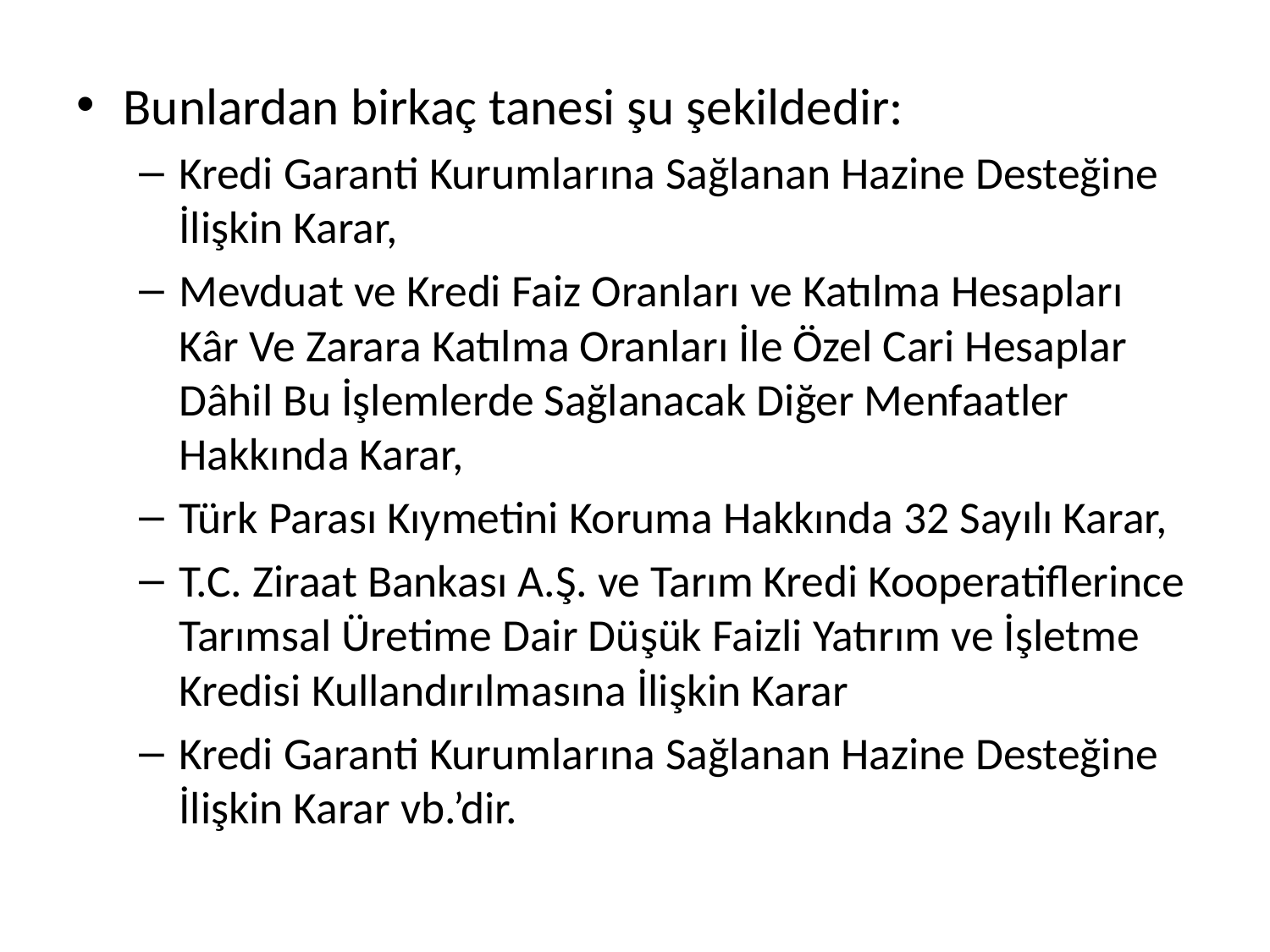

Bunlardan birkaç tanesi şu şekildedir:
Kredi Garanti Kurumlarına Sağlanan Hazine Desteğine İlişkin Karar,
Mevduat ve Kredi Faiz Oranları ve Katılma Hesapları Kâr Ve Zarara Katılma Oranları İle Özel Cari Hesaplar Dâhil Bu İşlemlerde Sağlanacak Diğer Menfaatler Hakkında Karar,
Türk Parası Kıymetini Koruma Hakkında 32 Sayılı Karar,
T.C. Ziraat Bankası A.Ş. ve Tarım Kredi Kooperatiflerince Tarımsal Üretime Dair Düşük Faizli Yatırım ve İşletme Kredisi Kullandırılmasına İlişkin Karar
Kredi Garanti Kurumlarına Sağlanan Hazine Desteğine İlişkin Karar vb.’dir.